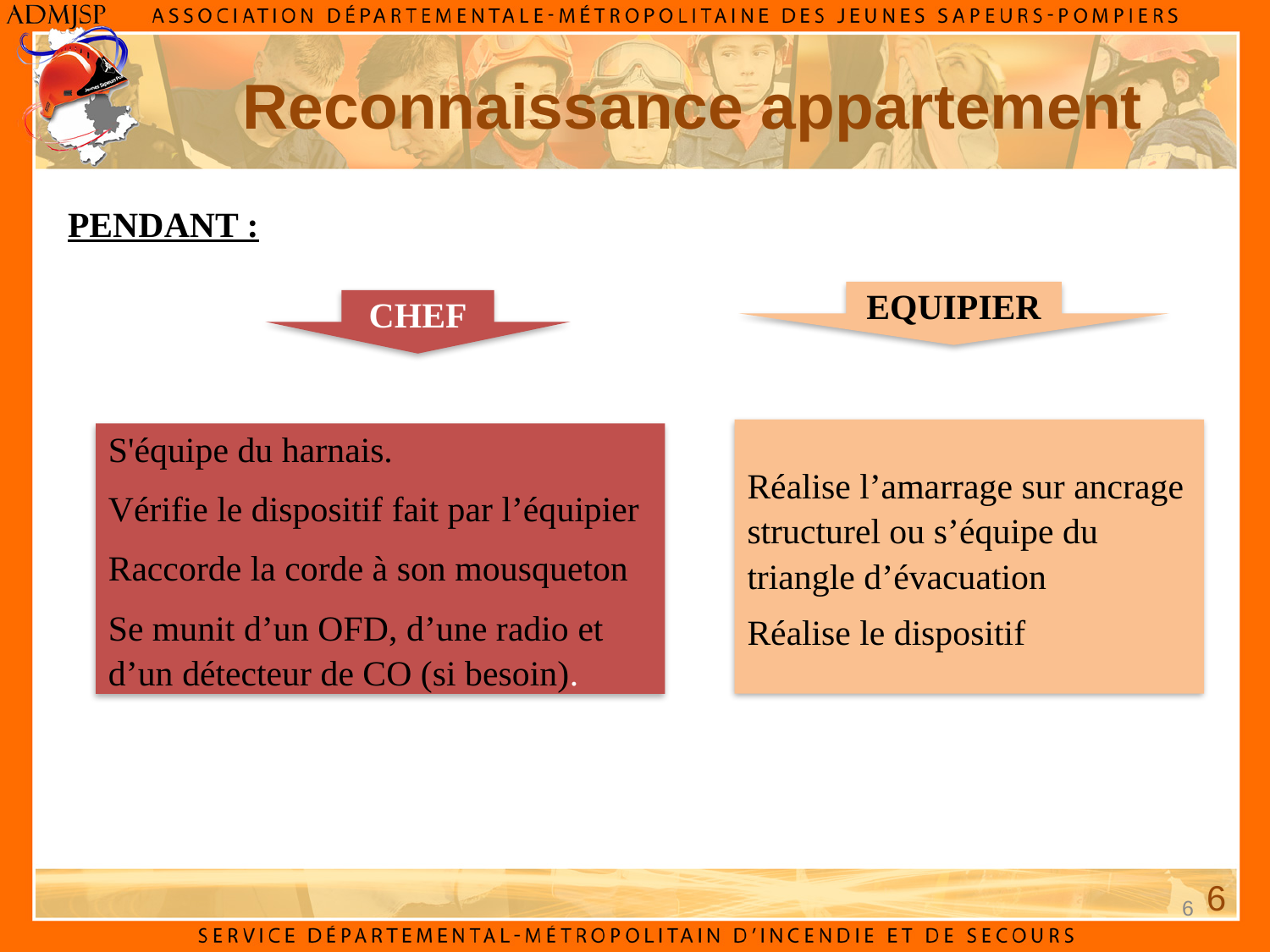

# Reconnaissance appartement
PENDANT :
EQUIPIER
CHEF
Réalise l’amarrage sur ancrage structurel ou s’équipe du triangle d’évacuation
Réalise le dispositif
S'équipe du harnais.
Vérifie le dispositif fait par l’équipier
Raccorde la corde à son mousqueton
Se munit d’un OFD, d’une radio et d’un détecteur de CO (si besoin).
6
6